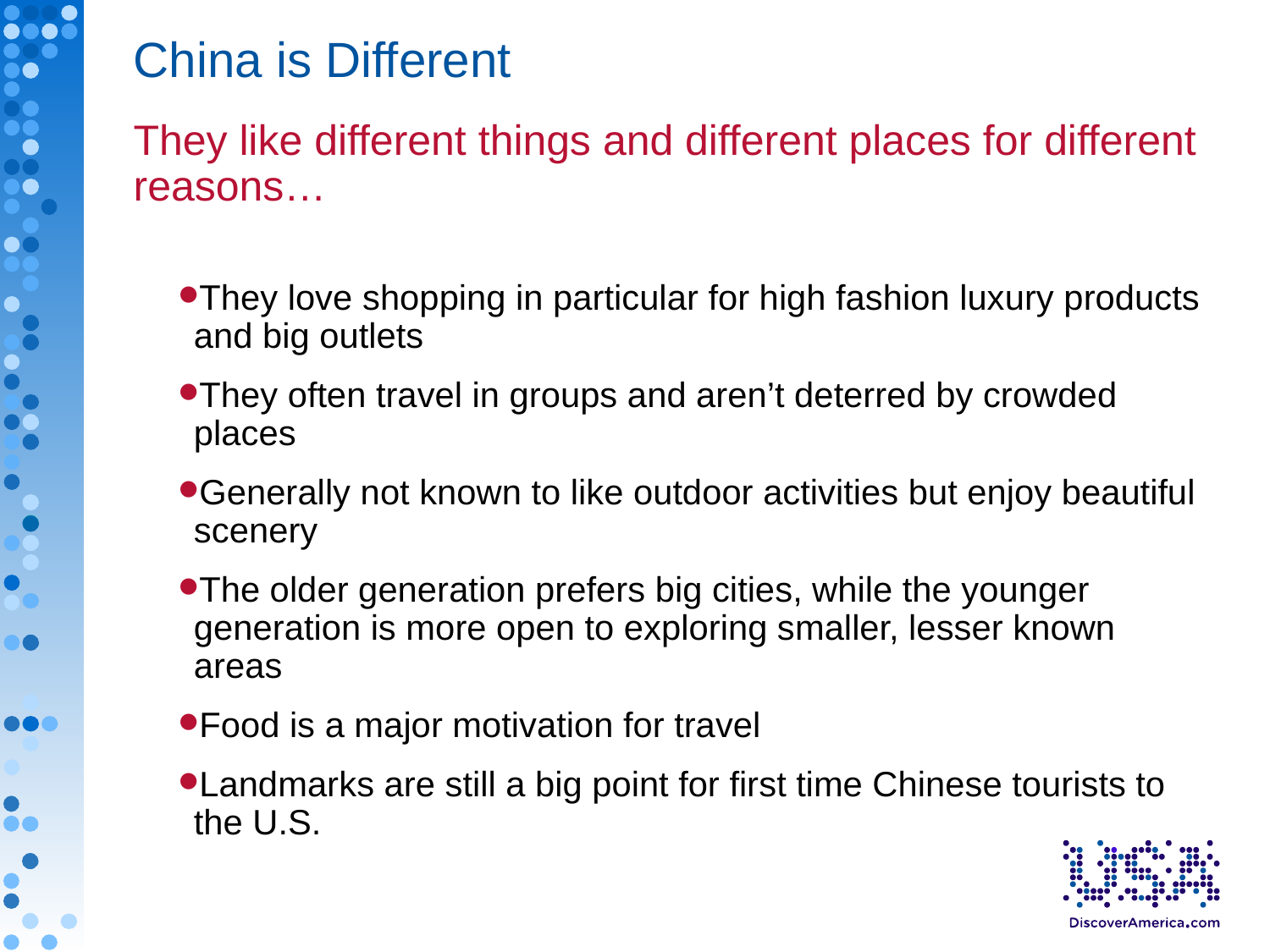

# China is Different
They like different things and different places for different reasons…
They love shopping in particular for high fashion luxury products and big outlets
They often travel in groups and aren’t deterred by crowded places
Generally not known to like outdoor activities but enjoy beautiful scenery
The older generation prefers big cities, while the younger generation is more open to exploring smaller, lesser known areas
Food is a major motivation for travel
Landmarks are still a big point for first time Chinese tourists to the U.S.